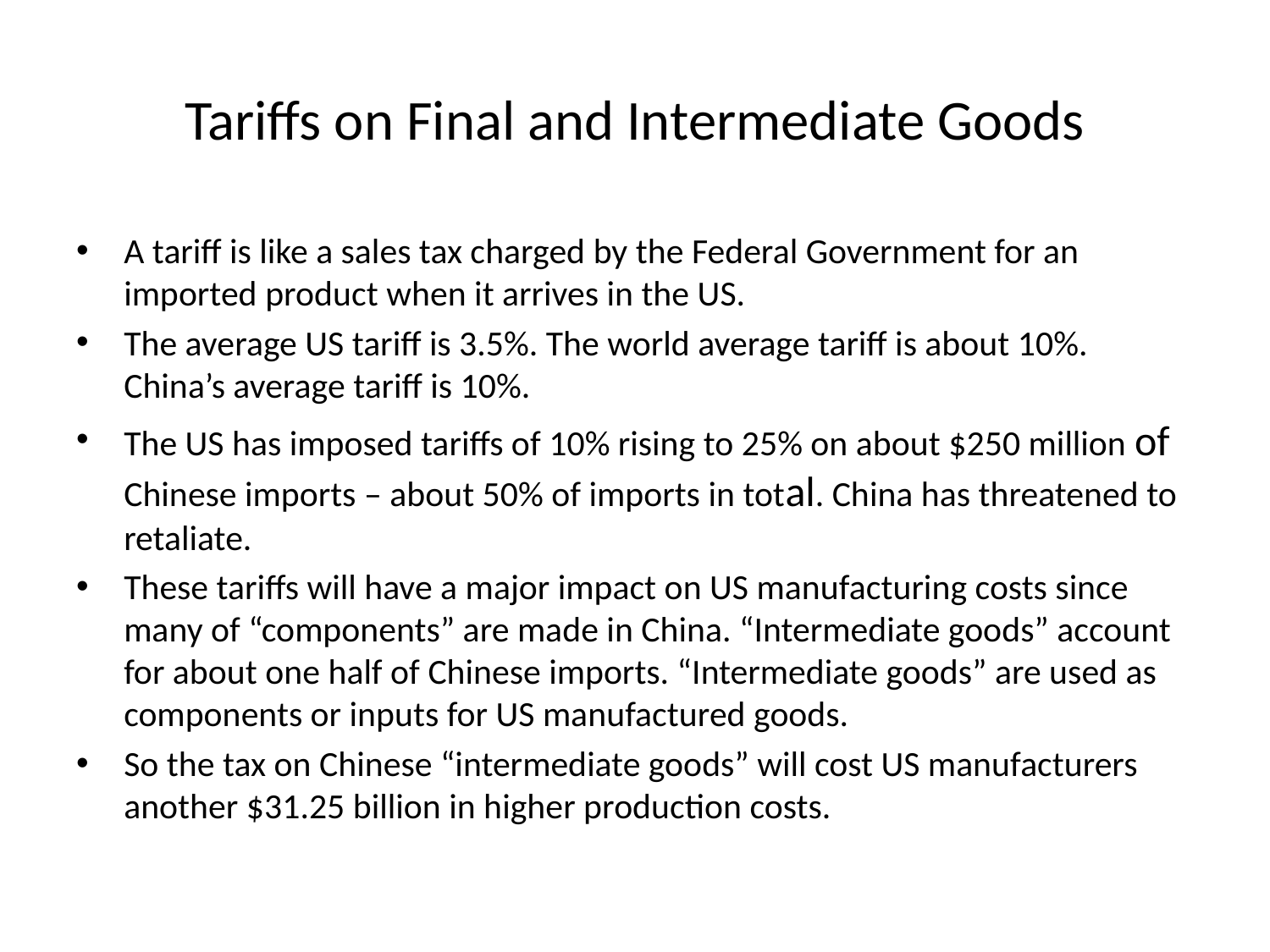

# Tariffs on Final and Intermediate Goods
A tariff is like a sales tax charged by the Federal Government for an imported product when it arrives in the US.
The average US tariff is 3.5%. The world average tariff is about 10%. China’s average tariff is 10%.
The US has imposed tariffs of 10% rising to 25% on about $250 million of Chinese imports – about 50% of imports in total. China has threatened to retaliate.
These tariffs will have a major impact on US manufacturing costs since many of “components” are made in China. “Intermediate goods” account for about one half of Chinese imports. “Intermediate goods” are used as components or inputs for US manufactured goods.
So the tax on Chinese “intermediate goods” will cost US manufacturers another $31.25 billion in higher production costs.